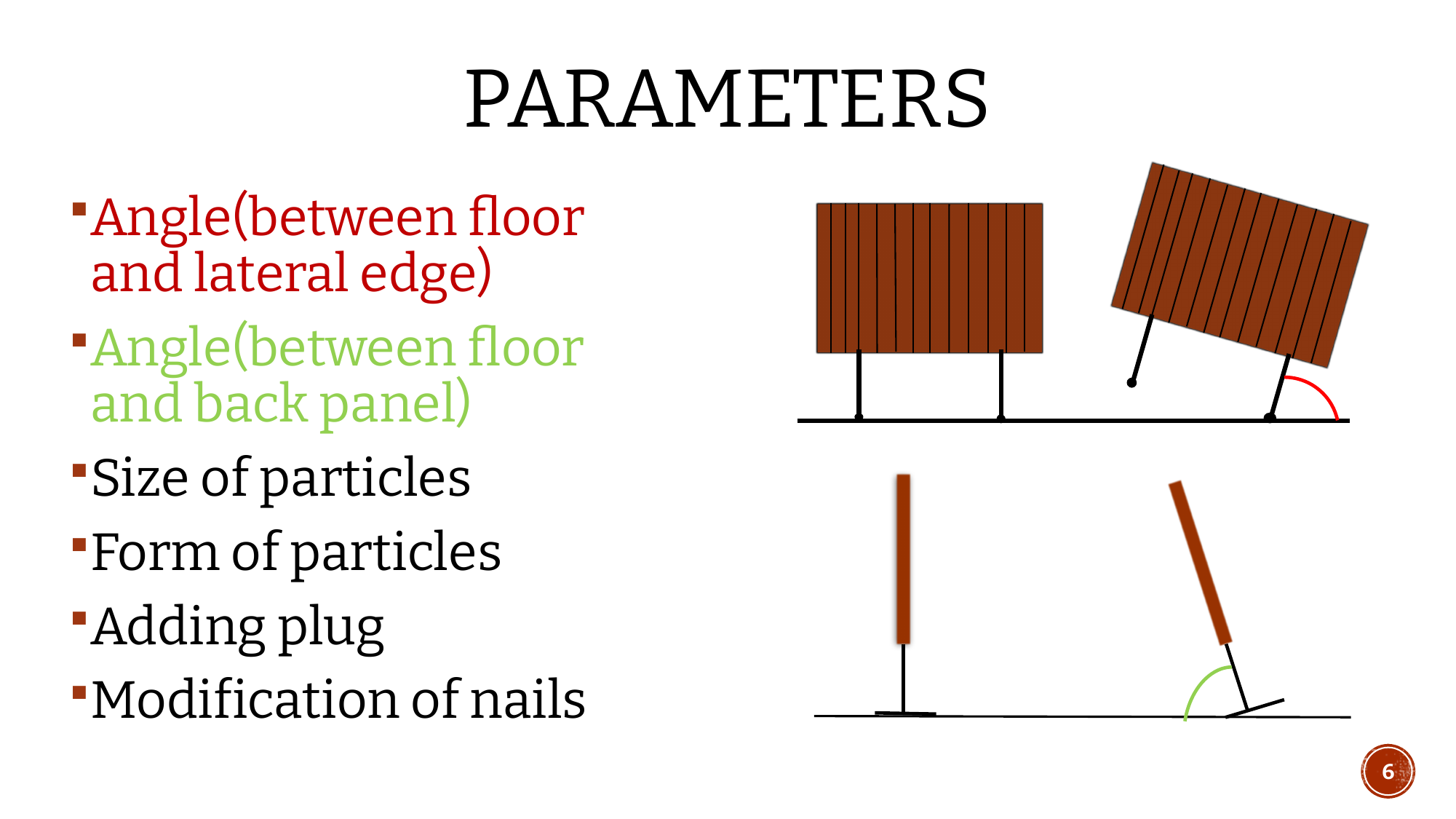

# Parameters
Angle(between floor and lateral edge)
Angle(between floor and back panel)
Size of particles
Form of particles
Adding plug
Modification of nails

6